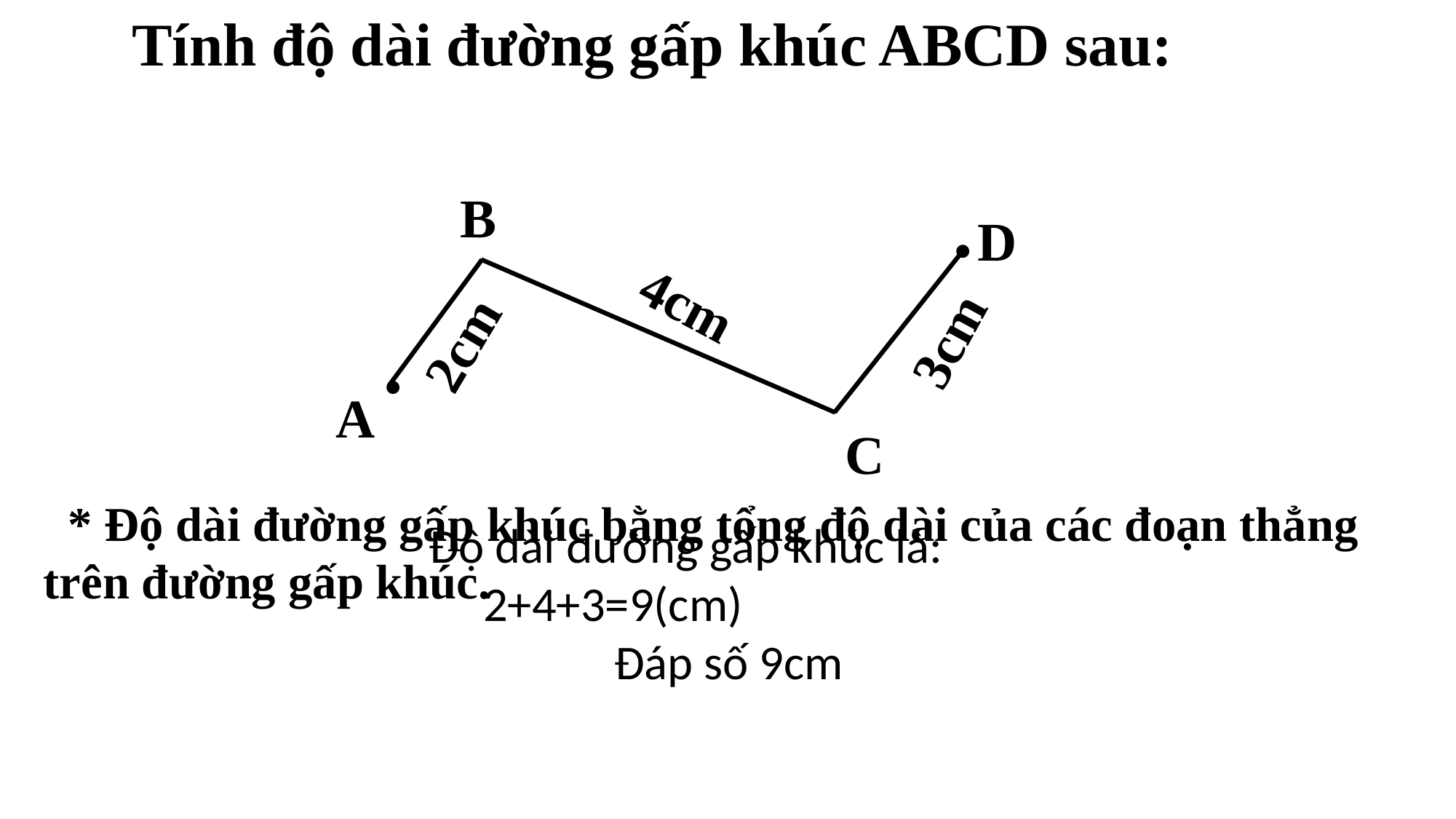

Tính độ dài đường gấp khúc ABCD sau:
B
D
•

4cm
3cm
2cm
•
A
C
  * Độ dài đường gấp khúc bằng tổng độ dài của các đoạn thẳng trên đường gấp khúc.
Độ dài đường gấp khúc là:
     2+4+3=9(cm)
                 Đáp số 9cm